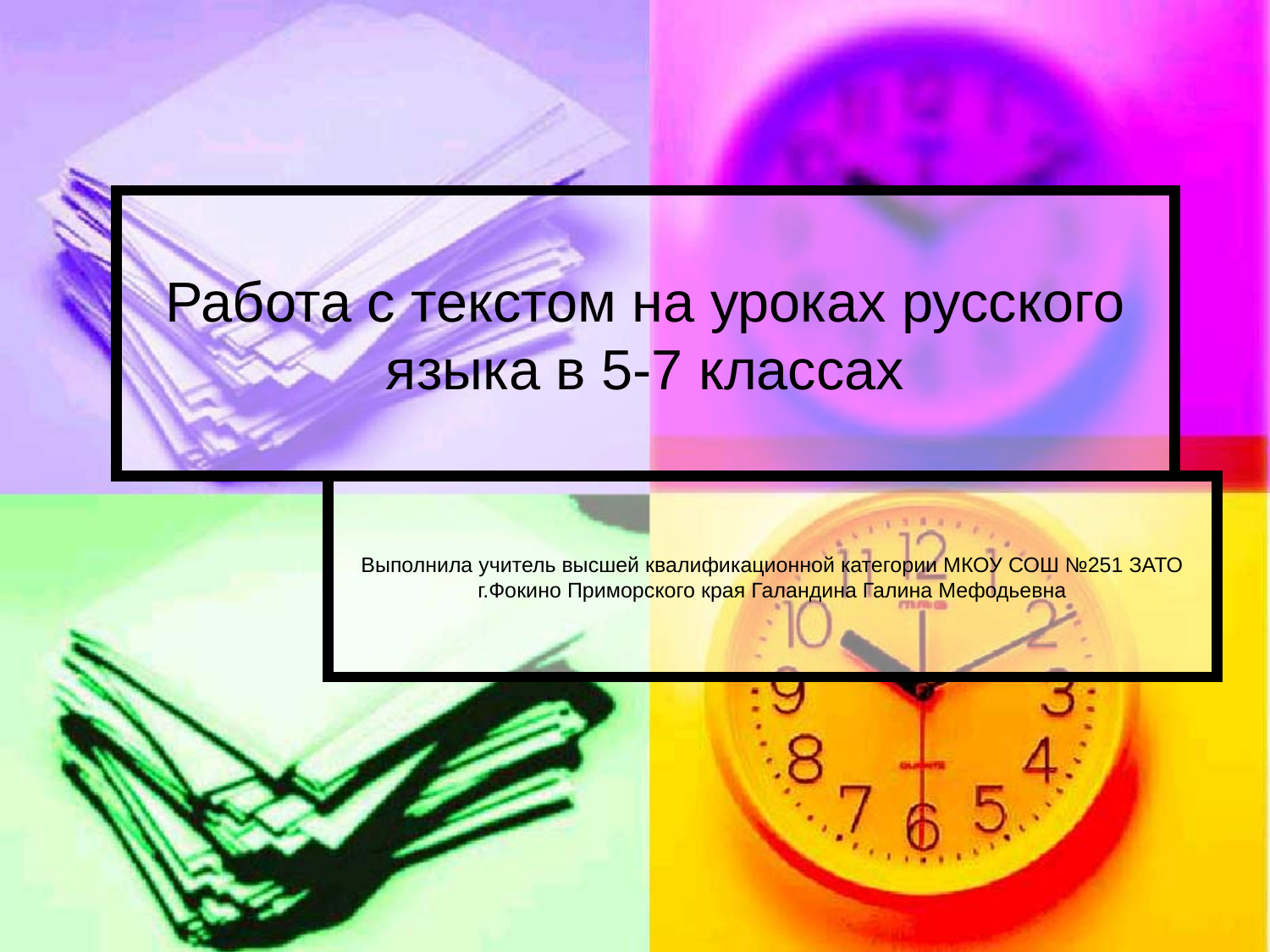

# Работа с текстом на уроках русского языка в 5-7 классах
Выполнила учитель высшей квалификационной категории МКОУ СОШ №251 ЗАТО г.Фокино Приморского края Галандина Галина Мефодьевна